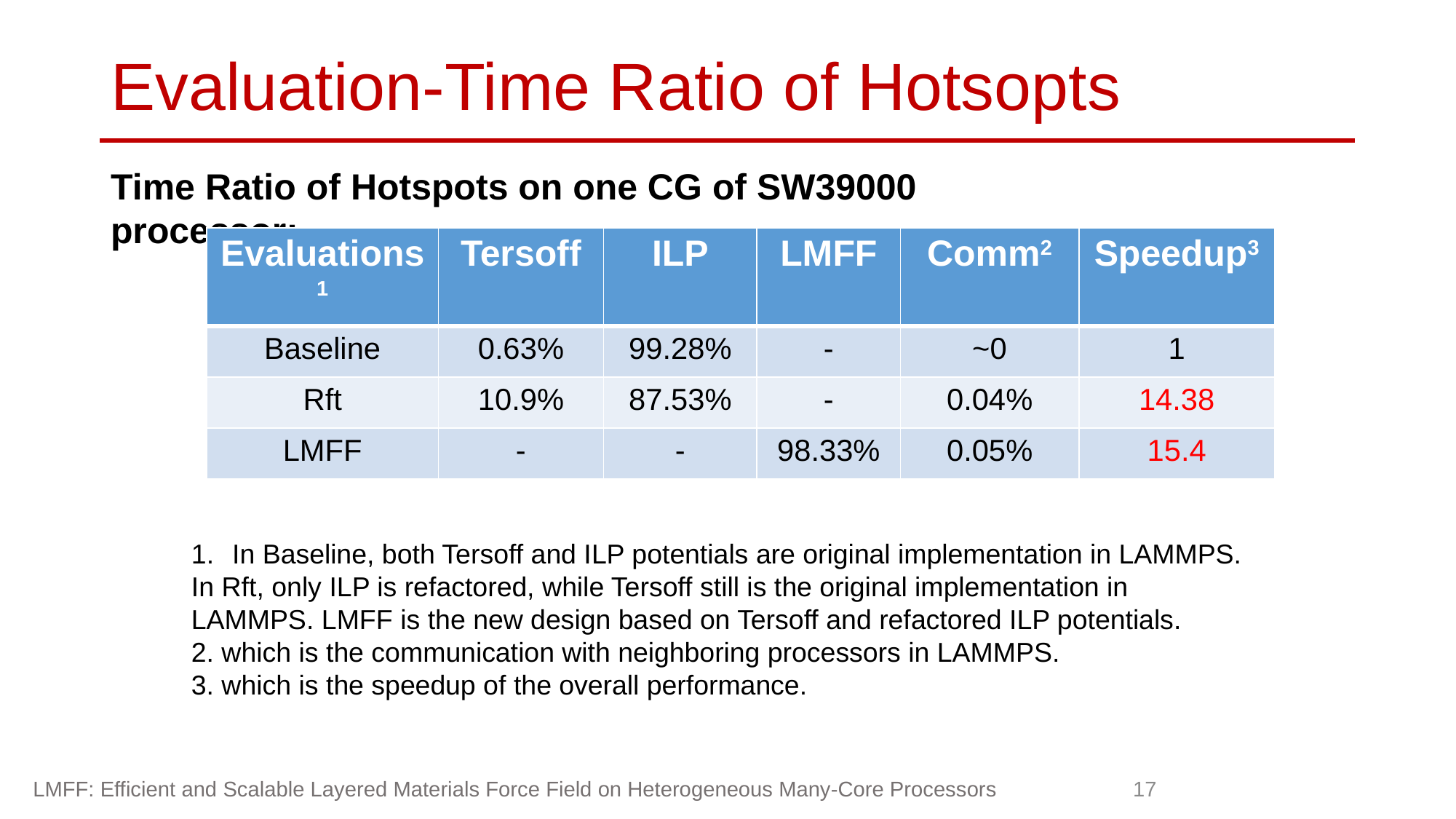

# Evaluation-Time Ratio of Hotsopts
Time Ratio of Hotspots on one CG of SW39000 processor:
| Evaluations1 | Tersoff | ILP | LMFF | Comm2 | Speedup3 |
| --- | --- | --- | --- | --- | --- |
| Baseline | 0.63% | 99.28% | - | ~0 | 1 |
| Rft | 10.9% | 87.53% | - | 0.04% | 14.38 |
| LMFF | - | - | 98.33% | 0.05% | 15.4 |
In Baseline, both Tersoff and ILP potentials are original implementation in LAMMPS.
In Rft, only ILP is refactored, while Tersoff still is the original implementation in LAMMPS. LMFF is the new design based on Tersoff and refactored ILP potentials.
2. which is the communication with neighboring processors in LAMMPS.
3. which is the speedup of the overall performance.
17
LMFF: Efficient and Scalable Layered Materials Force Field on Heterogeneous Many-Core Processors